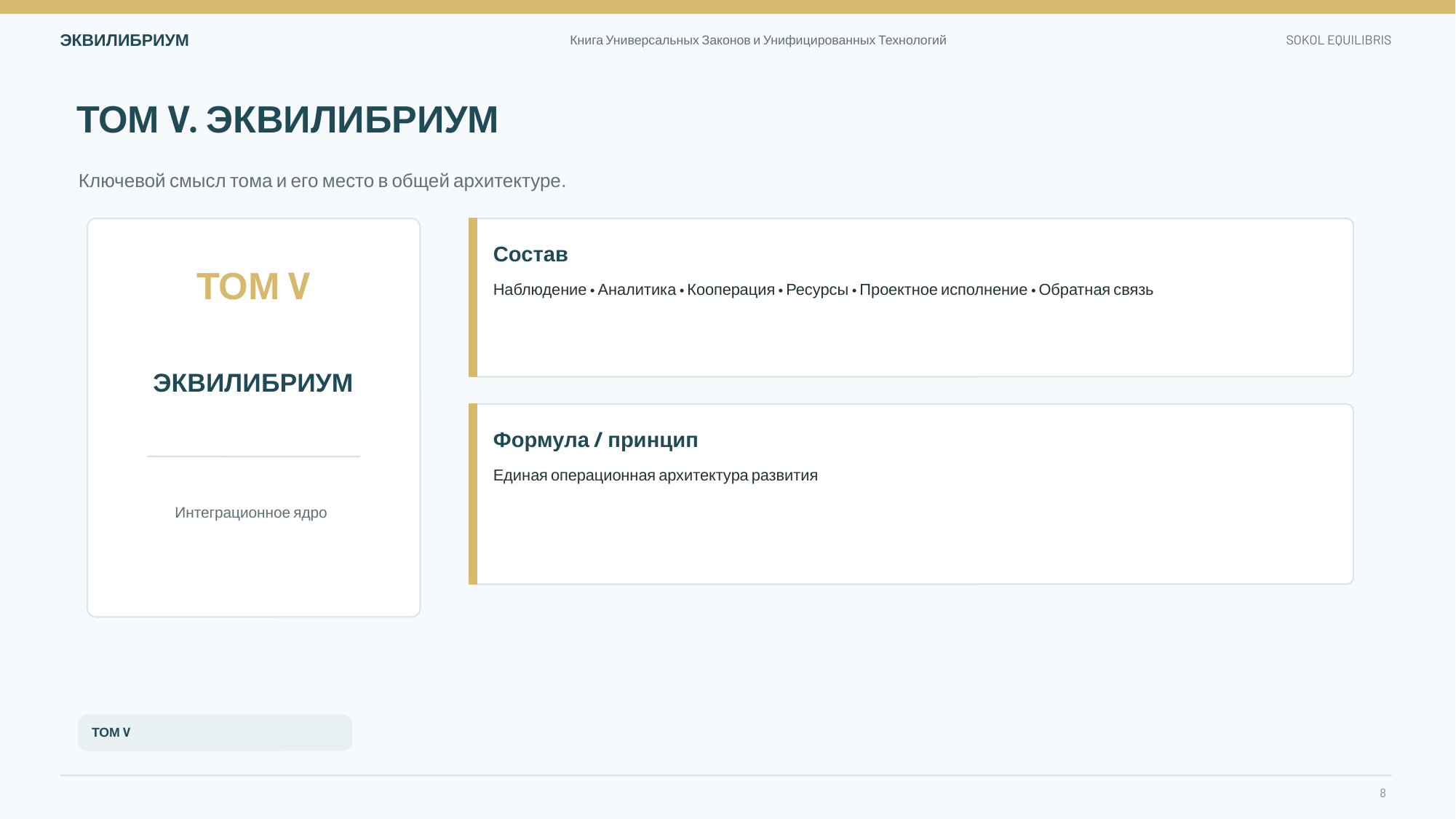

ТОМ V. ЭКВИЛИБРИУМ
Ключевой смысл тома и его место в общей архитектуре.

Состав
ТОМ V
Наблюдение • Аналитика • Кооперация • Ресурсы • Проектное исполнение • Обратная связь
ЭКВИЛИБРИУМ

Формула / принцип

Единая операционная архитектура развития
Интеграционное ядро

ТОМ V
8